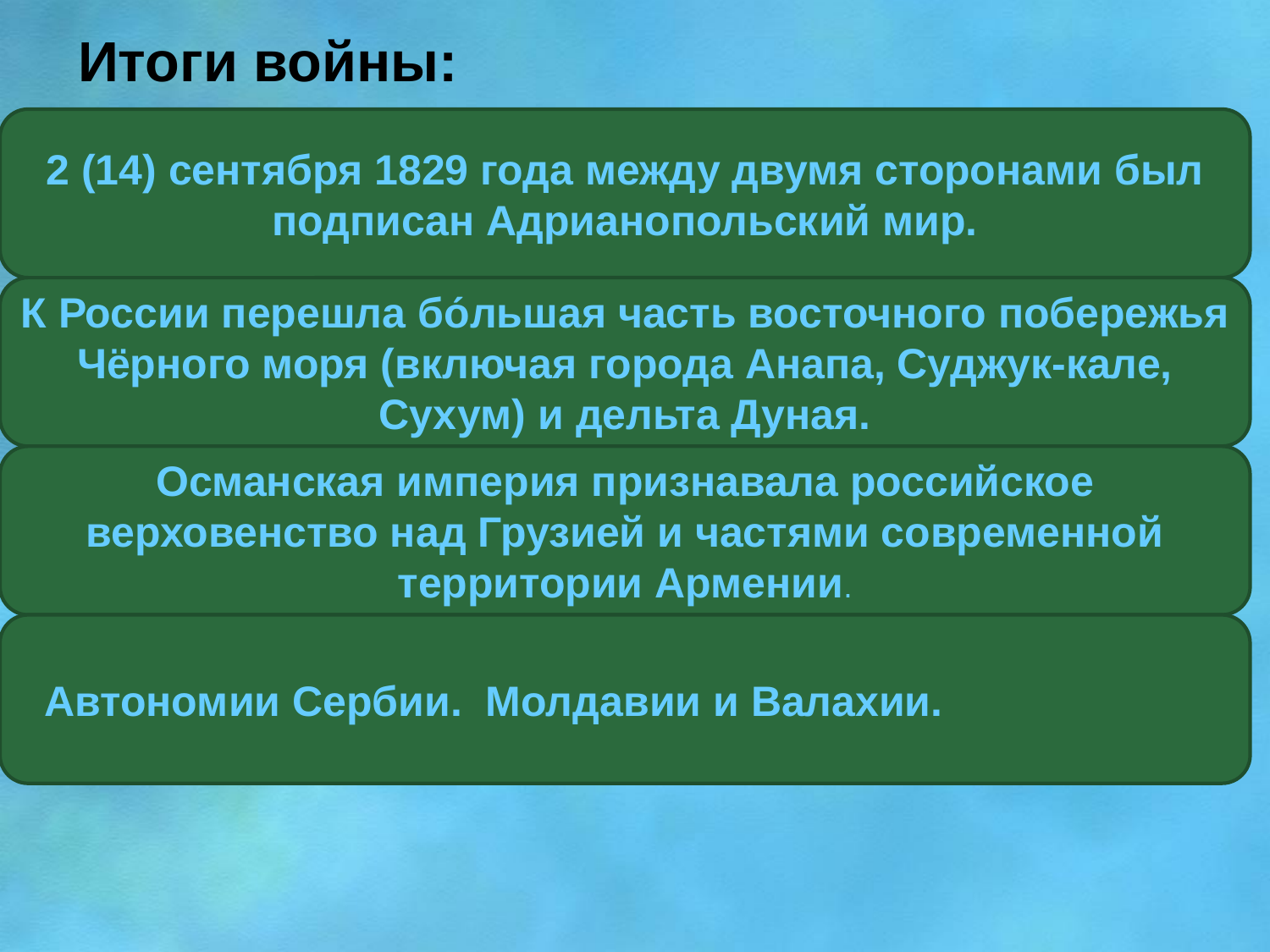

# Итоги войны:
2 (14) сентября 1829 года между двумя сторонами был подписан Адрианопольский мир.
К России перешла бо́льшая часть восточного побережья Чёрного моря (включая города Анапа, Суджук-кале, Сухум) и дельта Дуная.
Османская империя признавала российское верховенство над Грузией и частями современной территории Армении.
  Автономии Сербии.  Молдавии и Валахии.